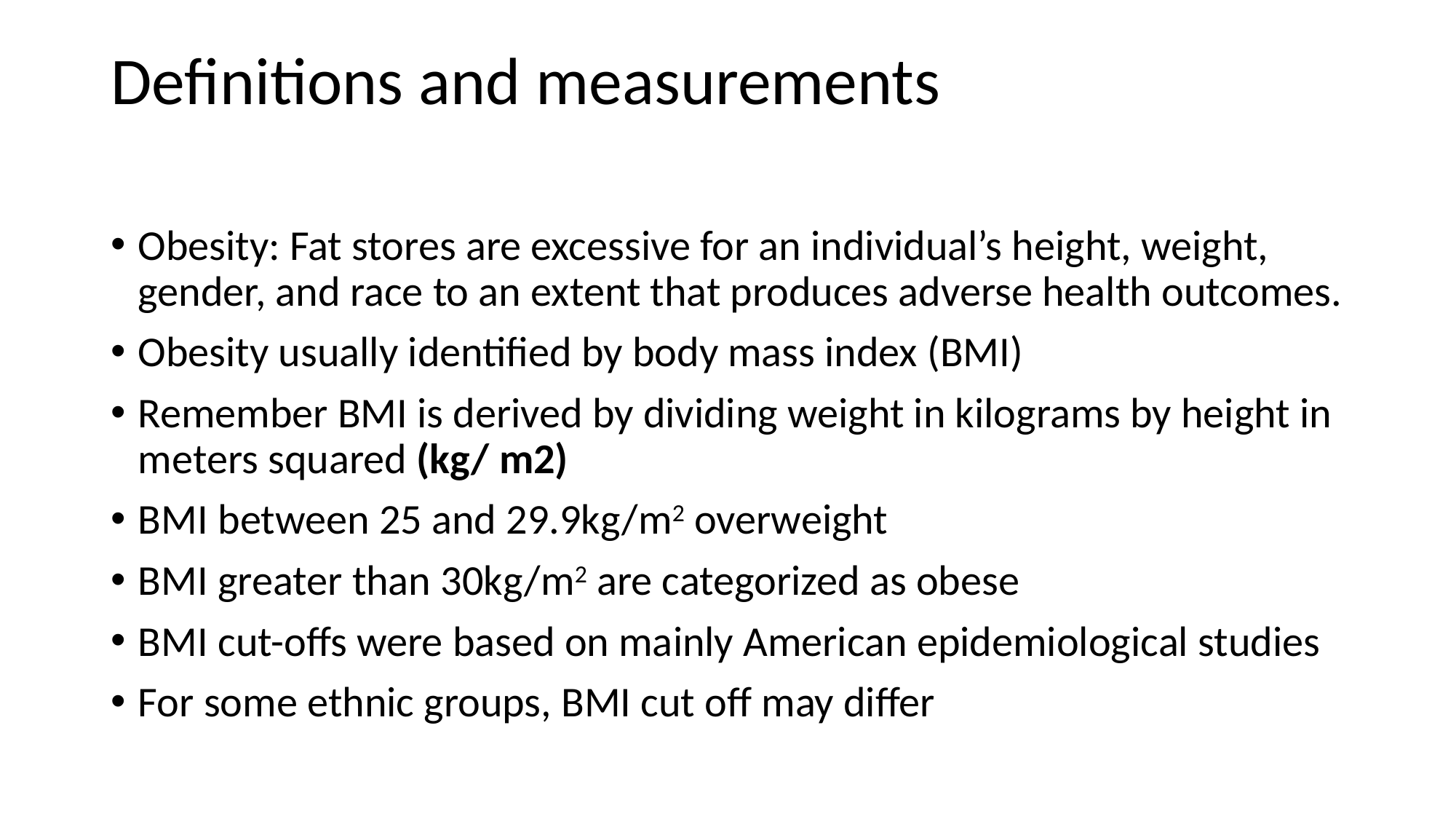

# Definitions and measurements
Obesity: Fat stores are excessive for an individual’s height, weight, gender, and race to an extent that produces adverse health outcomes.
Obesity usually identified by body mass index (BMI)
Remember BMI is derived by dividing weight in kilograms by height in meters squared (kg/ m2)
BMI between 25 and 29.9kg/m2 overweight
BMI greater than 30kg/m2 are categorized as obese
BMI cut-offs were based on mainly American epidemiological studies
For some ethnic groups, BMI cut off may differ